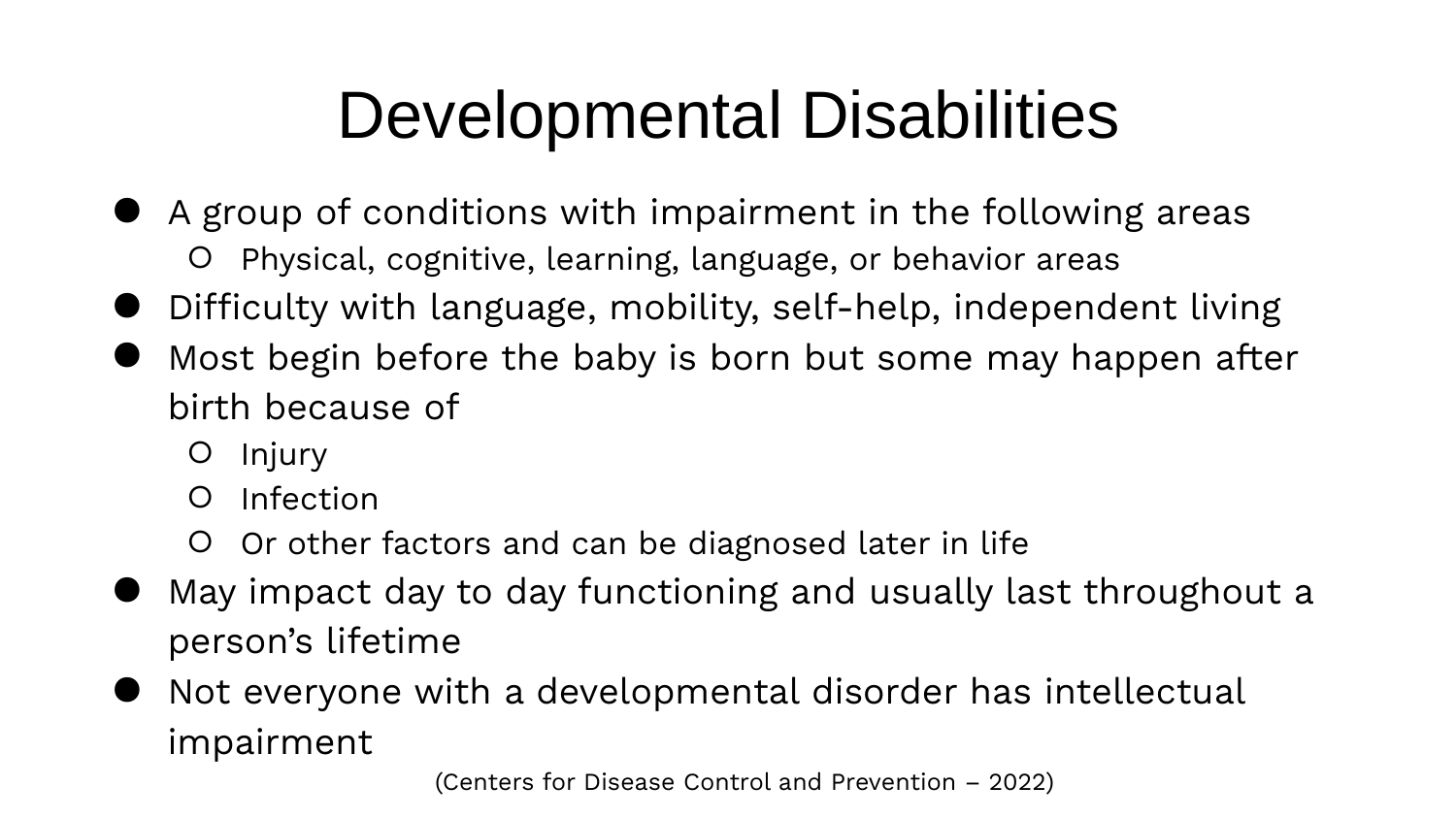

# Developmental Disabilities
A group of conditions with impairment in the following areas
Physical, cognitive, learning, language, or behavior areas
Difficulty with language, mobility, self-help, independent living
Most begin before the baby is born but some may happen after birth because of
Injury
Infection
Or other factors and can be diagnosed later in life
May impact day to day functioning and usually last throughout a person’s lifetime
Not everyone with a developmental disorder has intellectual impairment
(Centers for Disease Control and Prevention – 2022)